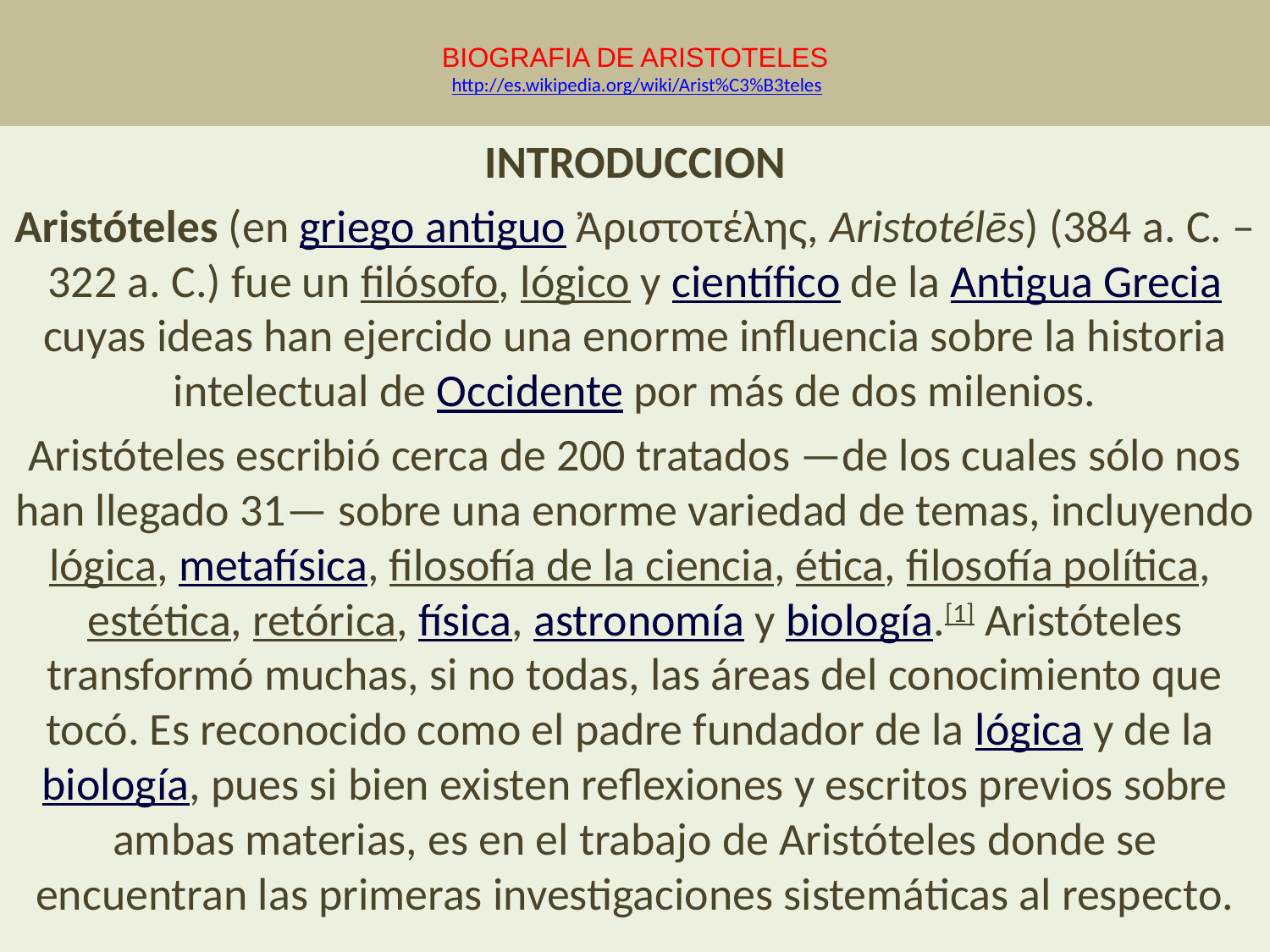

# BIOGRAFIA DE ARISTOTELES http://es.wikipedia.org/wiki/Arist%C3%B3teles
INTRODUCCION
Aristóteles (en griego antiguo Ἀριστοτέλης, Aristotélēs) (384 a. C. – 322 a. C.) fue un filósofo, lógico y científico de la Antigua Grecia cuyas ideas han ejercido una enorme influencia sobre la historia intelectual de Occidente por más de dos milenios.
Aristóteles escribió cerca de 200 tratados —de los cuales sólo nos han llegado 31— sobre una enorme variedad de temas, incluyendo lógica, metafísica, filosofía de la ciencia, ética, filosofía política, estética, retórica, física, astronomía y biología.[1] Aristóteles transformó muchas, si no todas, las áreas del conocimiento que tocó. Es reconocido como el padre fundador de la lógica y de la biología, pues si bien existen reflexiones y escritos previos sobre ambas materias, es en el trabajo de Aristóteles donde se encuentran las primeras investigaciones sistemáticas al respecto.